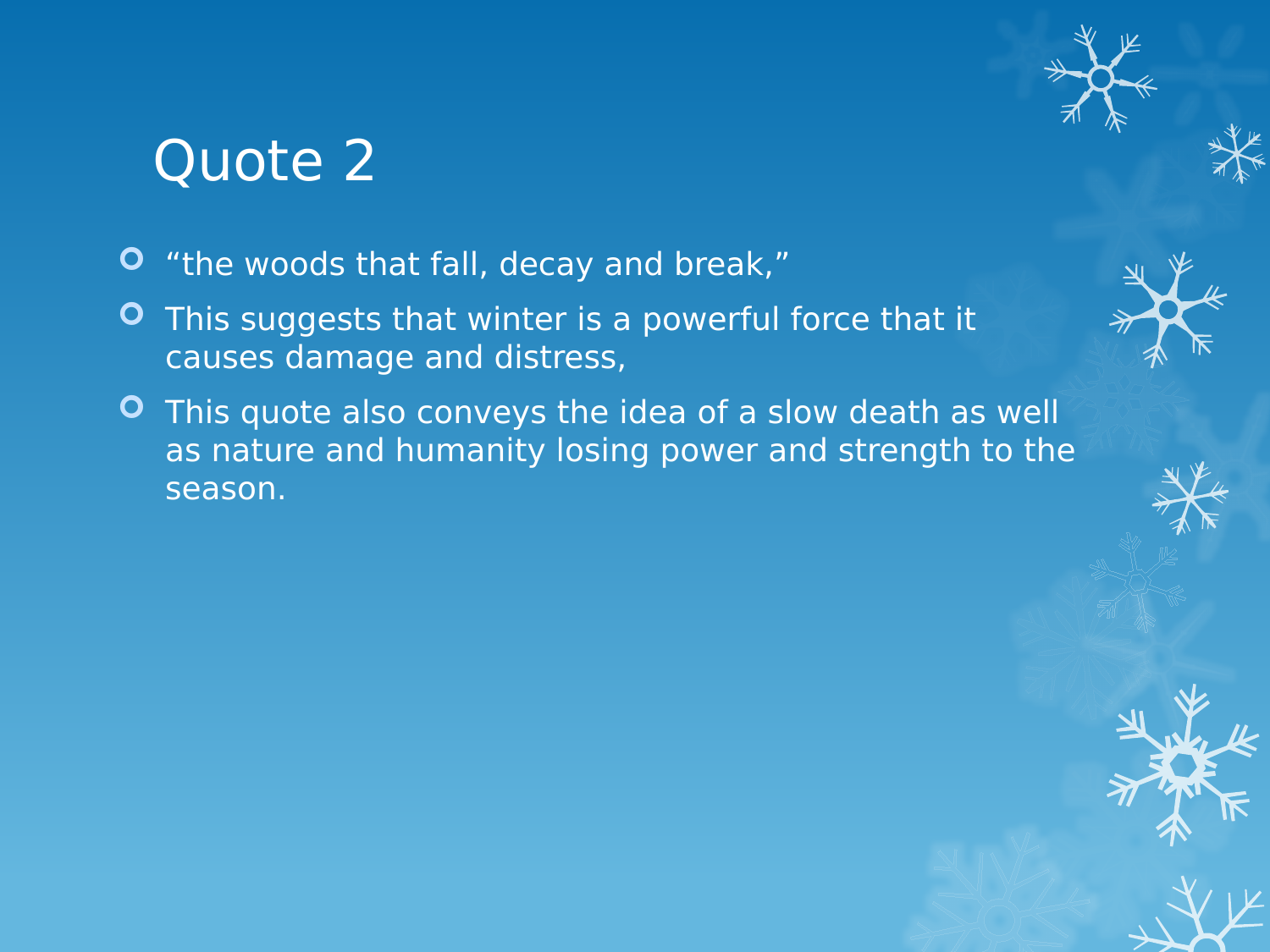

# Quote 2
“the woods that fall, decay and break,”
This suggests that winter is a powerful force that it causes damage and distress,
This quote also conveys the idea of a slow death as well as nature and humanity losing power and strength to the season.